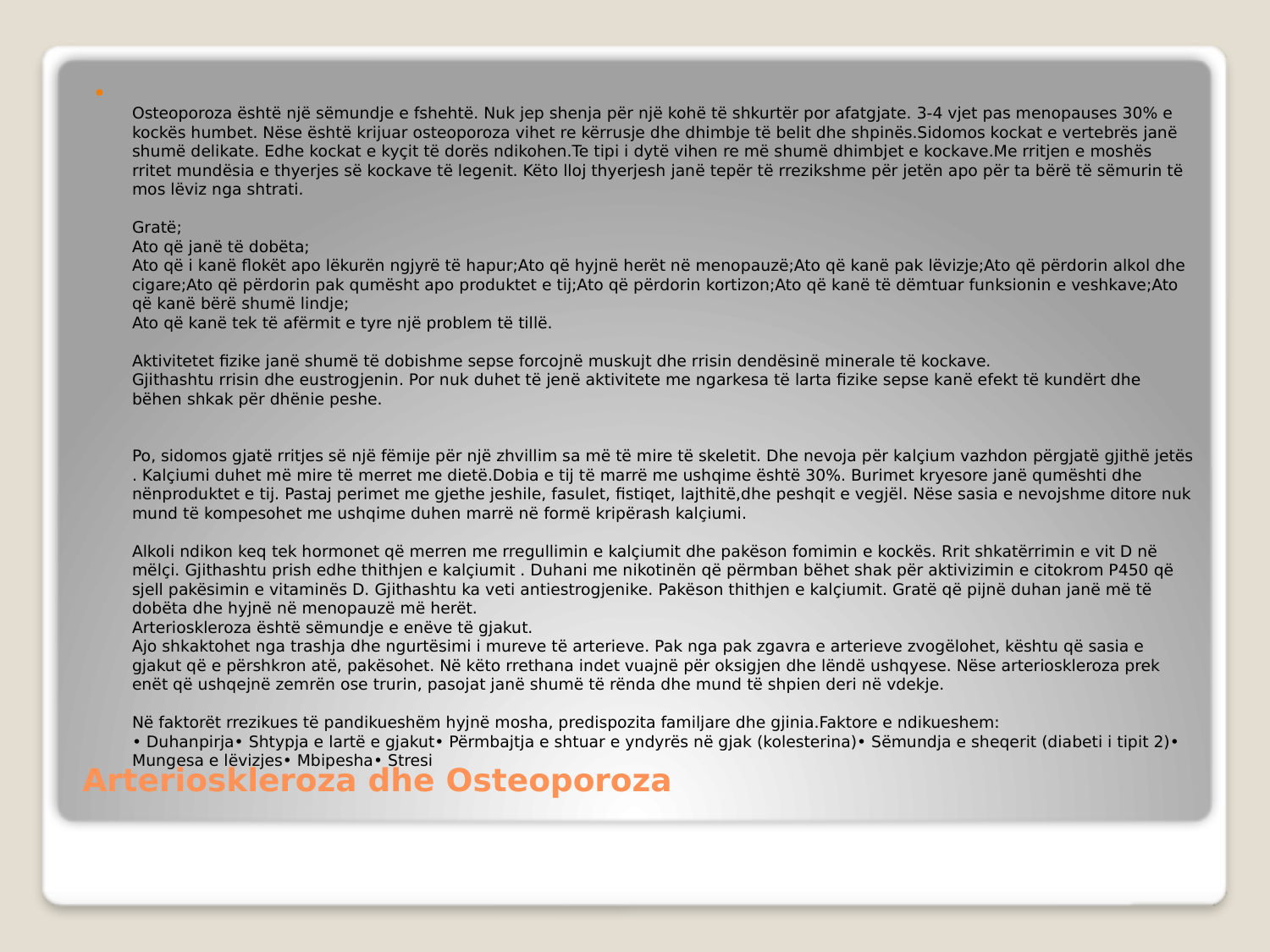

Osteoporoza është një sëmundje e fshehtë. Nuk jep shenja për një kohë të shkurtër por afatgjate. 3-4 vjet pas menopauses 30% e kockës humbet. Nëse është krijuar osteoporoza vihet re kërrusje dhe dhimbje të belit dhe shpinës.Sidomos kockat e vertebrës janë shumë delikate. Edhe kockat e kyçit të dorës ndikohen.Te tipi i dytë vihen re më shumë dhimbjet e kockave.Me rritjen e moshës rritet mundësia e thyerjes së kockave të legenit. Këto lloj thyerjesh janë tepër të rrezikshme për jetën apo për ta bërë të sëmurin të mos lëviz nga shtrati.
Gratë;
Ato që janë të dobëta;
Ato që i kanë flokët apo lëkurën ngjyrë të hapur;Ato që hyjnë herët në menopauzë;Ato që kanë pak lëvizje;Ato që përdorin alkol dhe cigare;Ato që përdorin pak qumësht apo produktet e tij;Ato që përdorin kortizon;Ato që kanë të dëmtuar funksionin e veshkave;Ato që kanë bërë shumë lindje;
Ato që kanë tek të afërmit e tyre një problem të tillë.
Aktivitetet fizike janë shumë të dobishme sepse forcojnë muskujt dhe rrisin dendësinë minerale të kockave.
Gjithashtu rrisin dhe eustrogjenin. Por nuk duhet të jenë aktivitete me ngarkesa të larta fizike sepse kanë efekt të kundërt dhe bëhen shkak për dhënie peshe.
Po, sidomos gjatë rritjes së një fëmije për një zhvillim sa më të mire të skeletit. Dhe nevoja për kalçium vazhdon përgjatë gjithë jetës . Kalçiumi duhet më mire të merret me dietë.Dobia e tij të marrë me ushqime është 30%. Burimet kryesore janë qumështi dhe nënproduktet e tij. Pastaj perimet me gjethe jeshile, fasulet, fistiqet, lajthitë,dhe peshqit e vegjël. Nëse sasia e nevojshme ditore nuk mund të kompesohet me ushqime duhen marrë në formë kripërash kalçiumi.
Alkoli ndikon keq tek hormonet që merren me rregullimin e kalçiumit dhe pakëson fomimin e kockës. Rrit shkatërrimin e vit D në mëlçi. Gjithashtu prish edhe thithjen e kalçiumit . Duhani me nikotinën që përmban bëhet shak për aktivizimin e citokrom P450 që sjell pakësimin e vitaminës D. Gjithashtu ka veti antiestrogjenike. Pakëson thithjen e kalçiumit. Gratë që pijnë duhan janë më të dobëta dhe hyjnë në menopauzë më herët.
Arterioskleroza është sëmundje e enëve të gjakut.
Ajo shkaktohet nga trashja dhe ngurtësimi i mureve të arterieve. Pak nga pak zgavra e arterieve zvogëlohet, kështu që sasia e gjakut që e përshkron atë, pakësohet. Në këto rrethana indet vuajnë për oksigjen dhe lëndë ushqyese. Nëse arterioskleroza prek enët që ushqejnë zemrën ose trurin, pasojat janë shumë të rënda dhe mund të shpien deri në vdekje.
Në faktorët rrezikues të pandikueshëm hyjnë mosha, predispozita familjare dhe gjinia.Faktore e ndikueshem: 
• Duhanpirja• Shtypja e lartë e gjakut• Përmbajtja e shtuar e yndyrës në gjak (kolesterina)• Sëmundja e sheqerit (diabeti i tipit 2)• Mungesa e lëvizjes• Mbipesha• Stresi
# Arterioskleroza dhe Osteoporoza